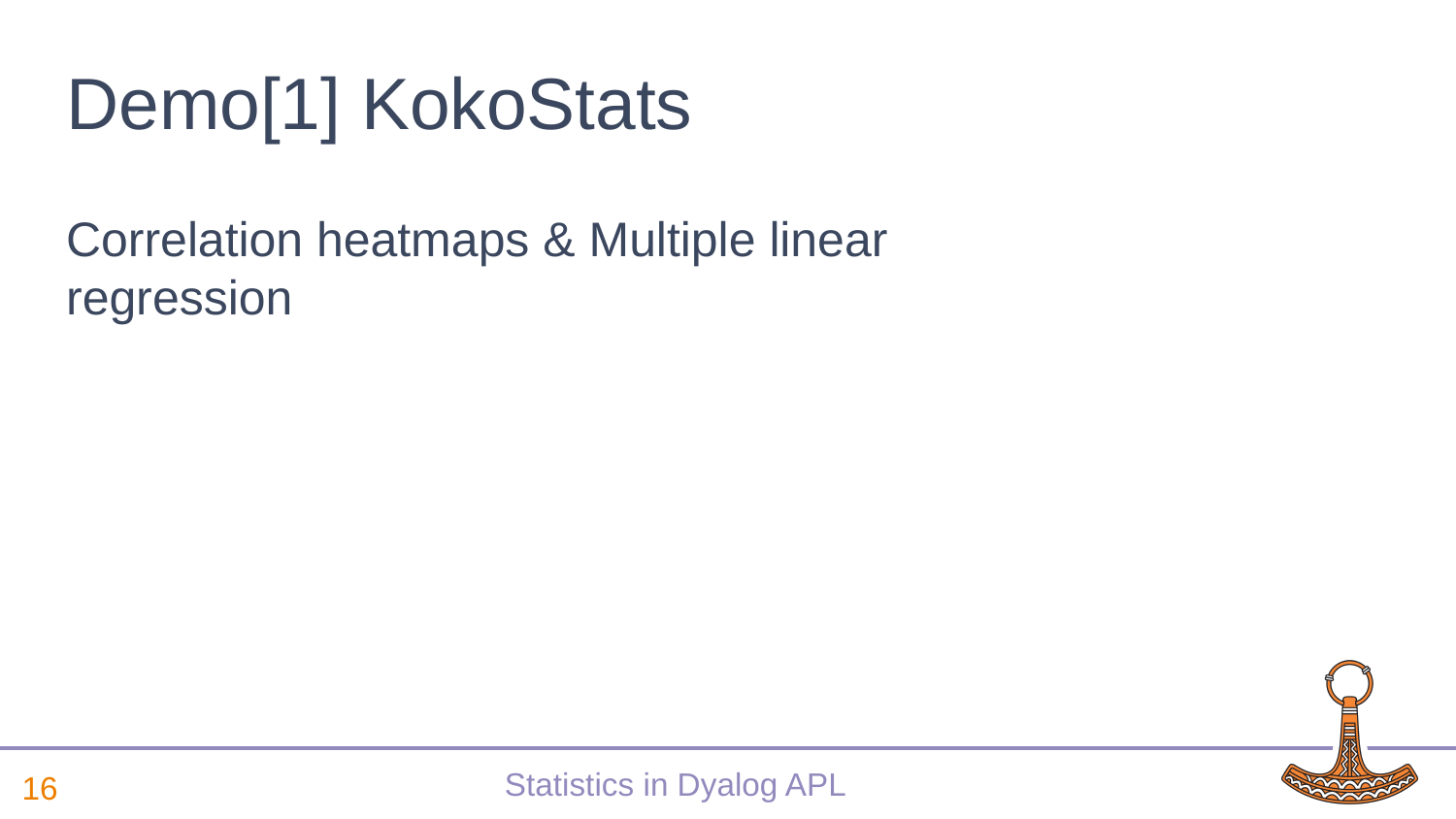

# Demo[1] KokoStats
Correlation heatmaps & Multiple linear regression